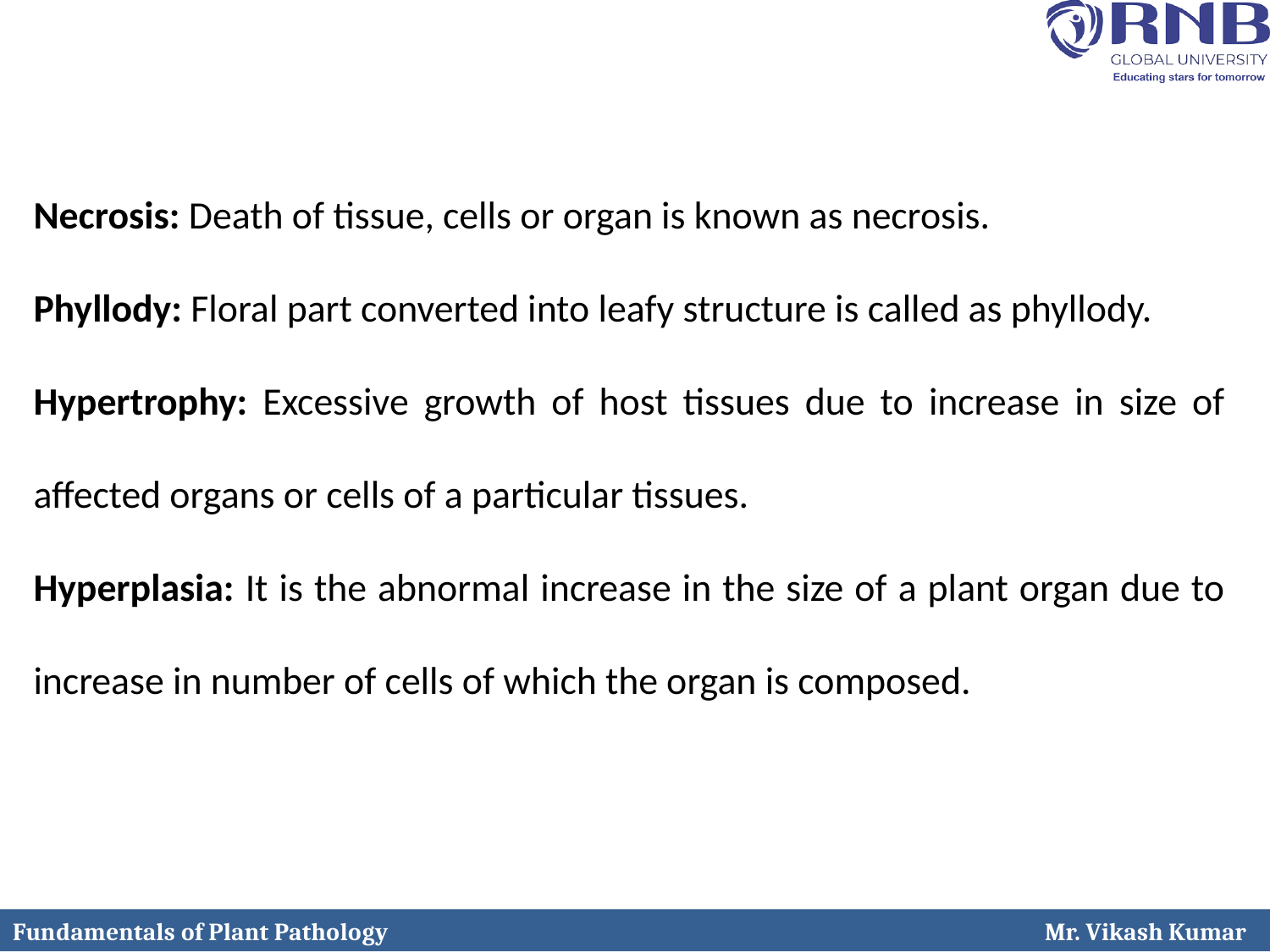

Necrosis: Death of tissue, cells or organ is known as necrosis.
Phyllody: Floral part converted into leafy structure is called as phyllody.
Hypertrophy: Excessive growth of host tissues due to increase in size of affected organs or cells of a particular tissues.
Hyperplasia: It is the abnormal increase in the size of a plant organ due to increase in number of cells of which the organ is composed.